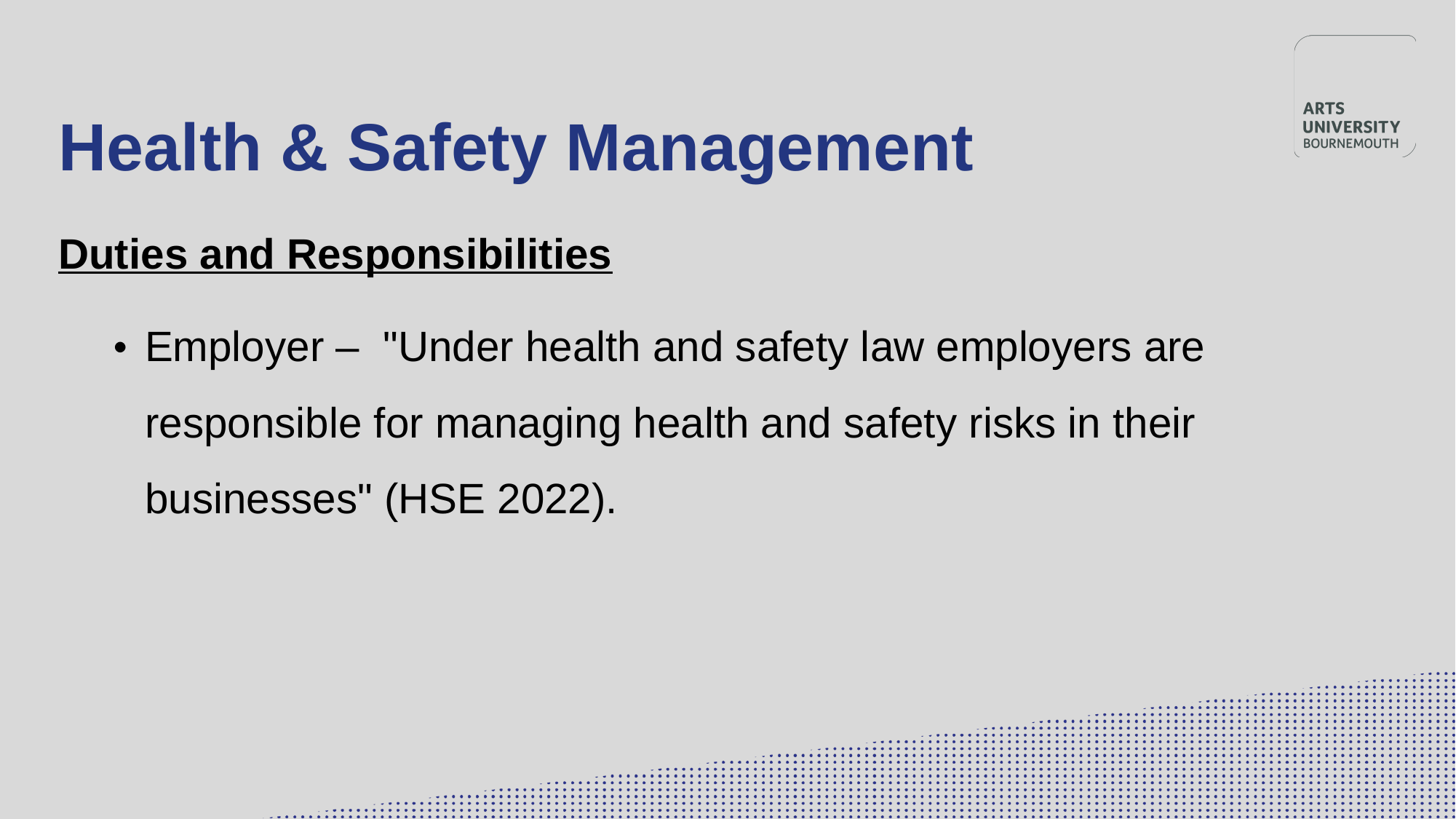

# Health & Safety Management
Duties and Responsibilities
Employer –  "Under health and safety law employers are responsible for managing health and safety risks in their businesses" (HSE 2022).